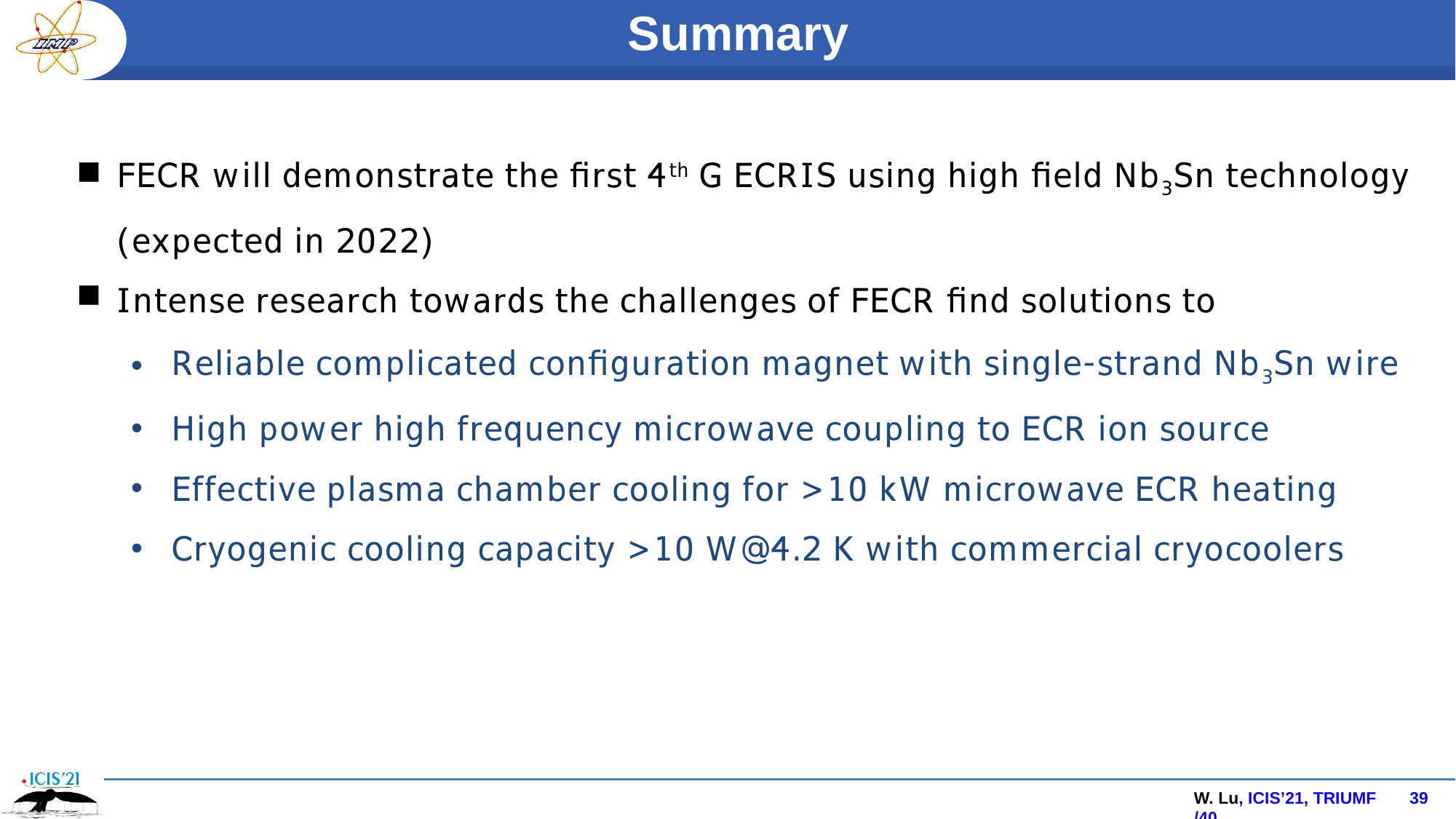

Summary
FECR will demonstrate the first 4th G ECRIS using high field Nb3Sn technology (expected in 2022)
Intense research towards the challenges of FECR find solutions to
Reliable complicated configuration magnet with single-strand Nb3Sn wire
High power high frequency microwave coupling to ECR ion source
Effective plasma chamber cooling for >10 kW microwave ECR heating
Cryogenic cooling capacity >10 W@4.2 K with commercial cryocoolers